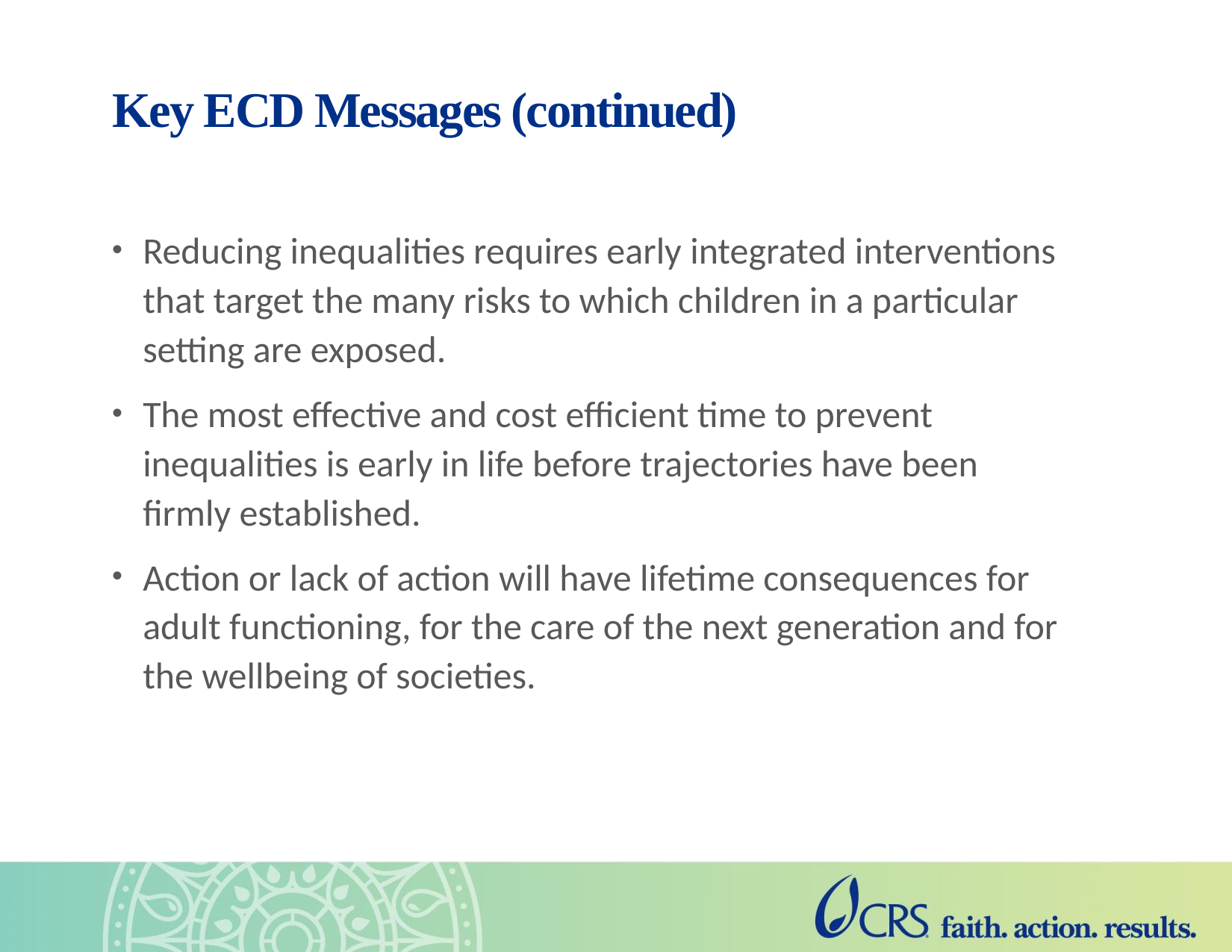

# Key ECD Messages (continued)
Reducing inequalities requires early integrated interventions that target the many risks to which children in a particular setting are exposed.
The most effective and cost efficient time to prevent inequalities is early in life before trajectories have been firmly established.
Action or lack of action will have lifetime consequences for adult functioning, for the care of the next generation and for the wellbeing of societies.